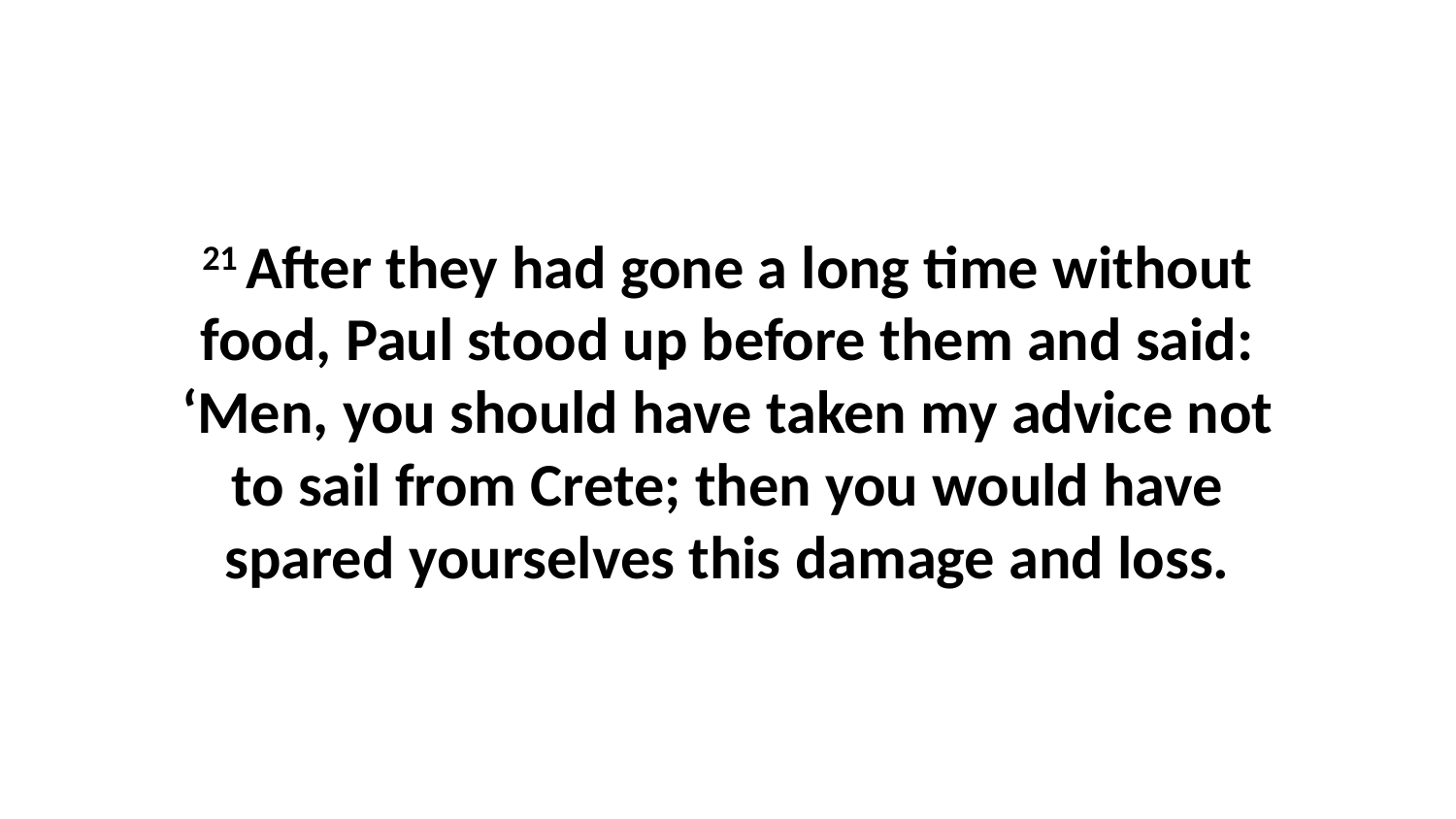

21 After they had gone a long time without food, Paul stood up before them and said: ‘Men, you should have taken my advice not to sail from Crete; then you would have spared yourselves this damage and loss.